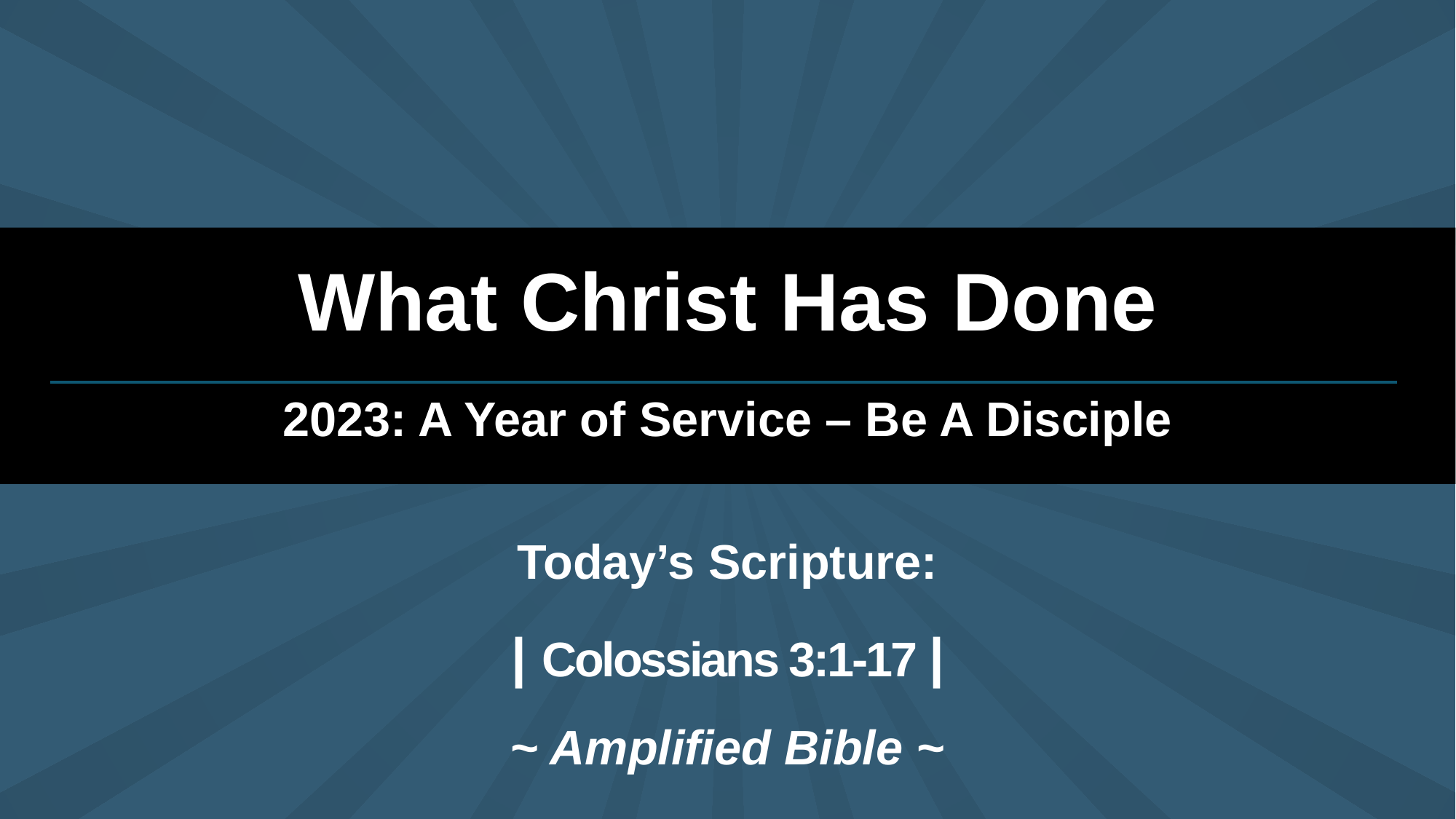

What Christ Has Done

2023: A Year of Service – Be A Disciple
Today’s Scripture:
| Colossians 3:1-17 |
~ Amplified Bible ~